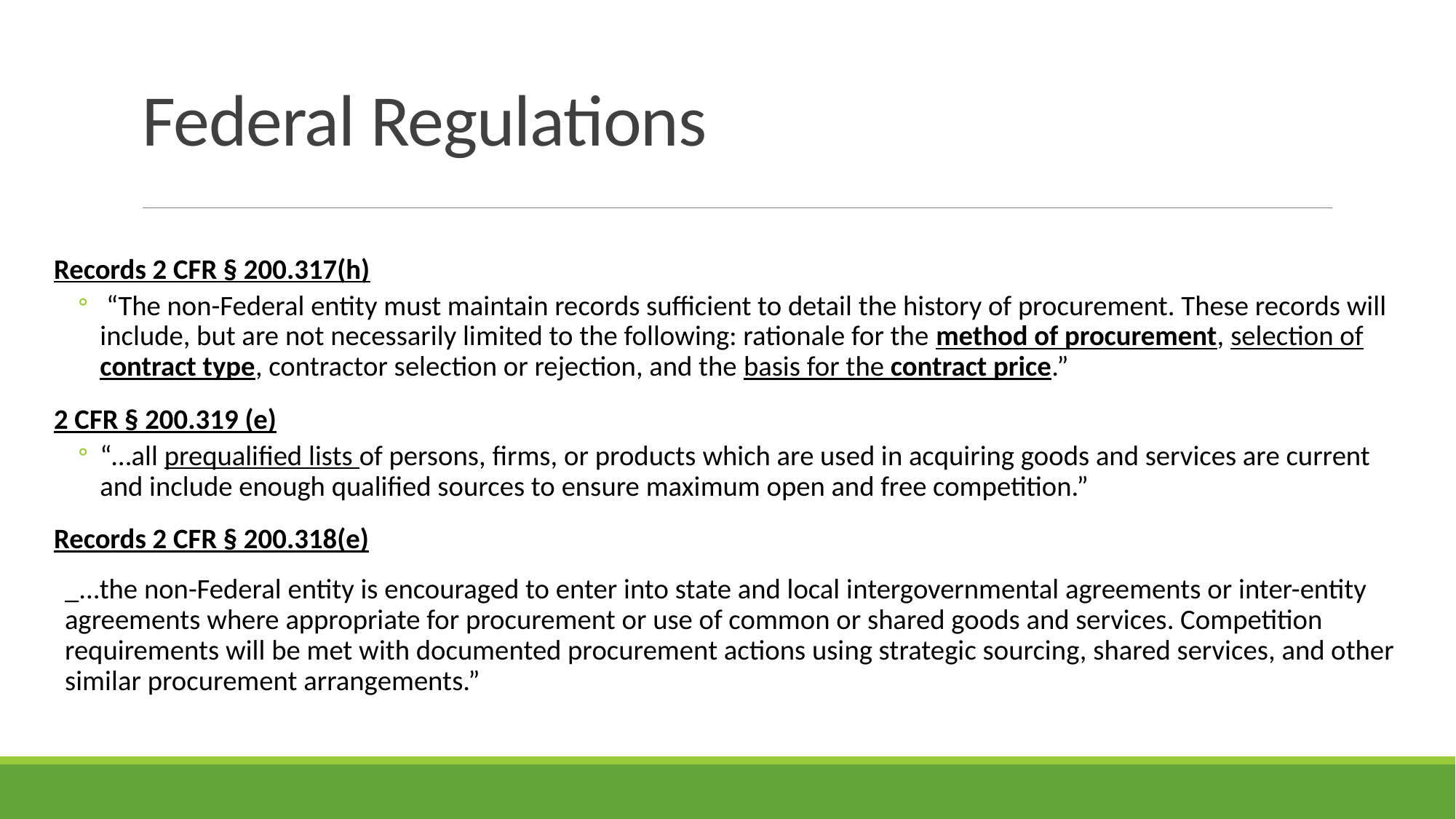

# Federal Regulations
Records 2 CFR § 200.317(h)
 “The non-Federal entity must maintain records sufficient to detail the history of procurement. These records will include, but are not necessarily limited to the following: rationale for the method of procurement, selection of contract type, contractor selection or rejection, and the basis for the contract price.”
2 CFR § 200.319 (e)
“…all prequalified lists of persons, firms, or products which are used in acquiring goods and services are current and include enough qualified sources to ensure maximum open and free competition.”
Records 2 CFR § 200.318(e)
_...the non-Federal entity is encouraged to enter into state and local intergovernmental agreements or inter-entity agreements where appropriate for procurement or use of common or shared goods and services. Competition requirements will be met with documented procurement actions using strategic sourcing, shared services, and other similar procurement arrangements.”